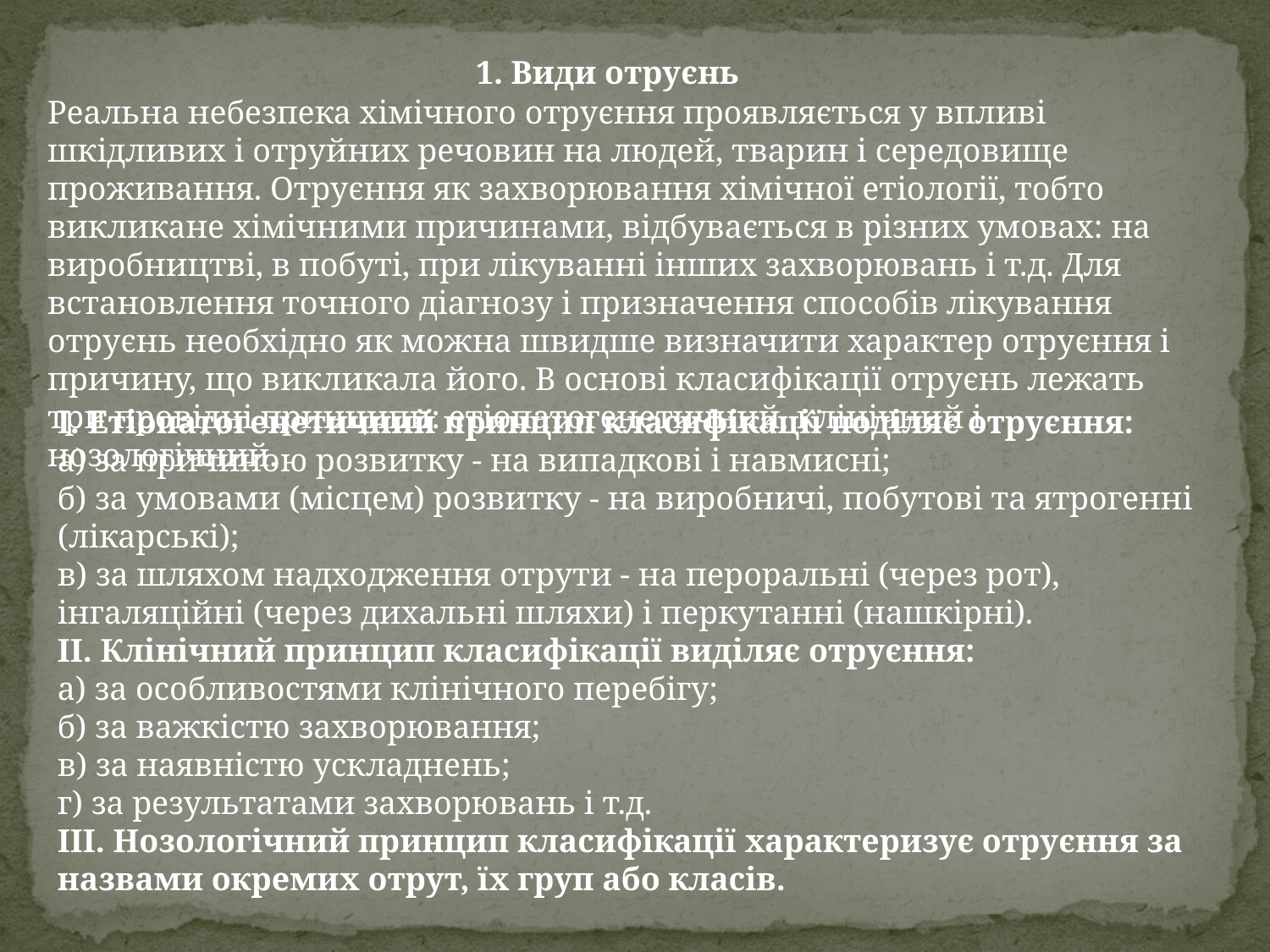

1. Види отруєнь
Реальна небезпека хімічного отруєння проявляється у впливі шкідливих і отруйних речовин на людей, тварин і середовище проживання. Отруєння як захворювання хімічної етіології, тобто викликане хімічними причинами, відбувається в різних умовах: на виробництві, в побуті, при лікуванні інших захворювань і т.д. Для встановлення точного діагнозу і призначення способів лікування отруєнь необхідно як можна швидше визначити характер отруєння і причину, що викликала його. В основі класифікації отруєнь лежать три провідні принципи: етіопатогенетичний, клінічний і нозологічний.
I. Етіопатогенетичний принцип класифікації поділяє отруєння:
а) за причиною розвитку - на випадкові і навмисні;
б) за умовами (місцем) розвитку - на виробничі, побутові та ятрогенні (лікарські);
в) за шляхом надходження отрути - на пероральні (через рот), інгаляційні (через дихальні шляхи) і перкутанні (нашкірні).
II. Клінічний принцип класифікації виділяє отруєння:
а) за особливостями клінічного перебігу;
б) за важкістю захворювання;
в) за наявністю ускладнень;
г) за результатами захворювань і т.д.
III. Нозологічний принцип класифікації характеризує отруєння за назвами окремих отрут, їх груп або класів.